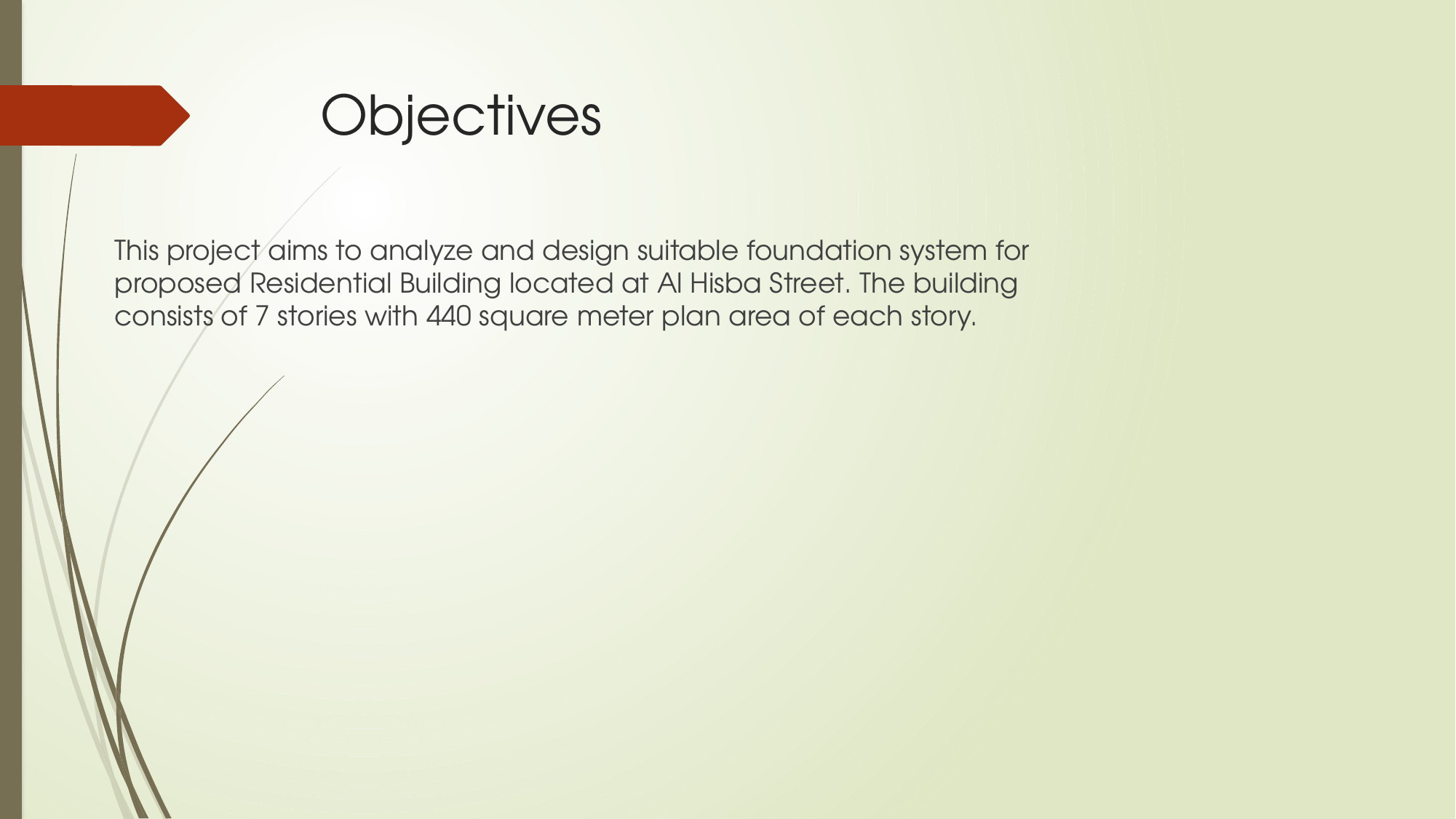

# Objectives
This project aims to analyze and design suitable foundation system for proposed Residential Building located at Al Hisba Street. The building consists of 7 stories with 440 square meter plan area of each story.